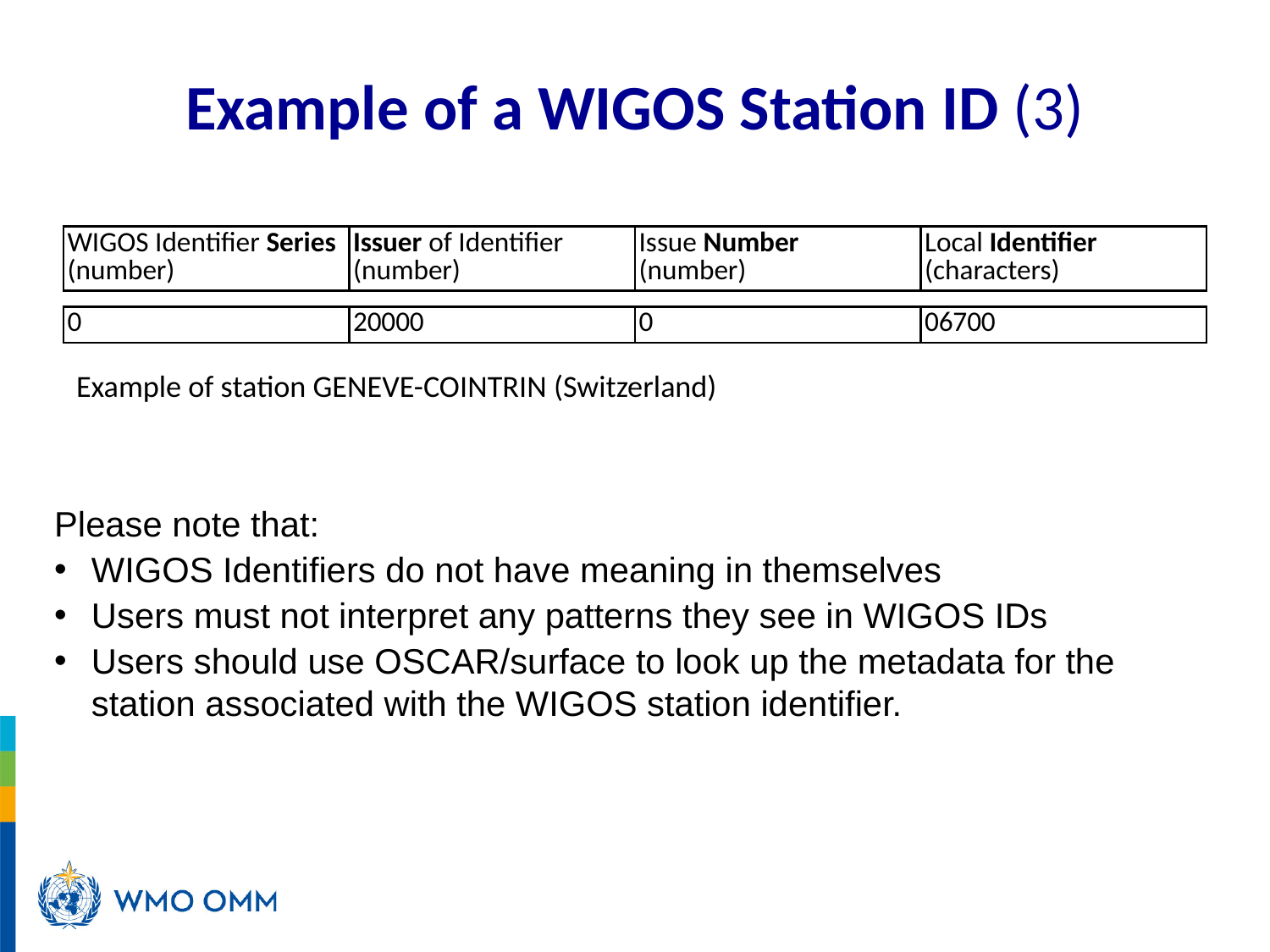

# Example of a WIGOS Station ID (3)
| WIGOS Identifier Series (number) | Issuer of Identifier (number) | Issue Number (number) | Local Identifier (characters) |
| --- | --- | --- | --- |
| 0 | 20000 | 0 | 06700 |
| --- | --- | --- | --- |
Example of station GENEVE-COINTRIN (Switzerland)
Please note that:
WIGOS Identifiers do not have meaning in themselves
Users must not interpret any patterns they see in WIGOS IDs
Users should use OSCAR/surface to look up the metadata for the station associated with the WIGOS station identifier.